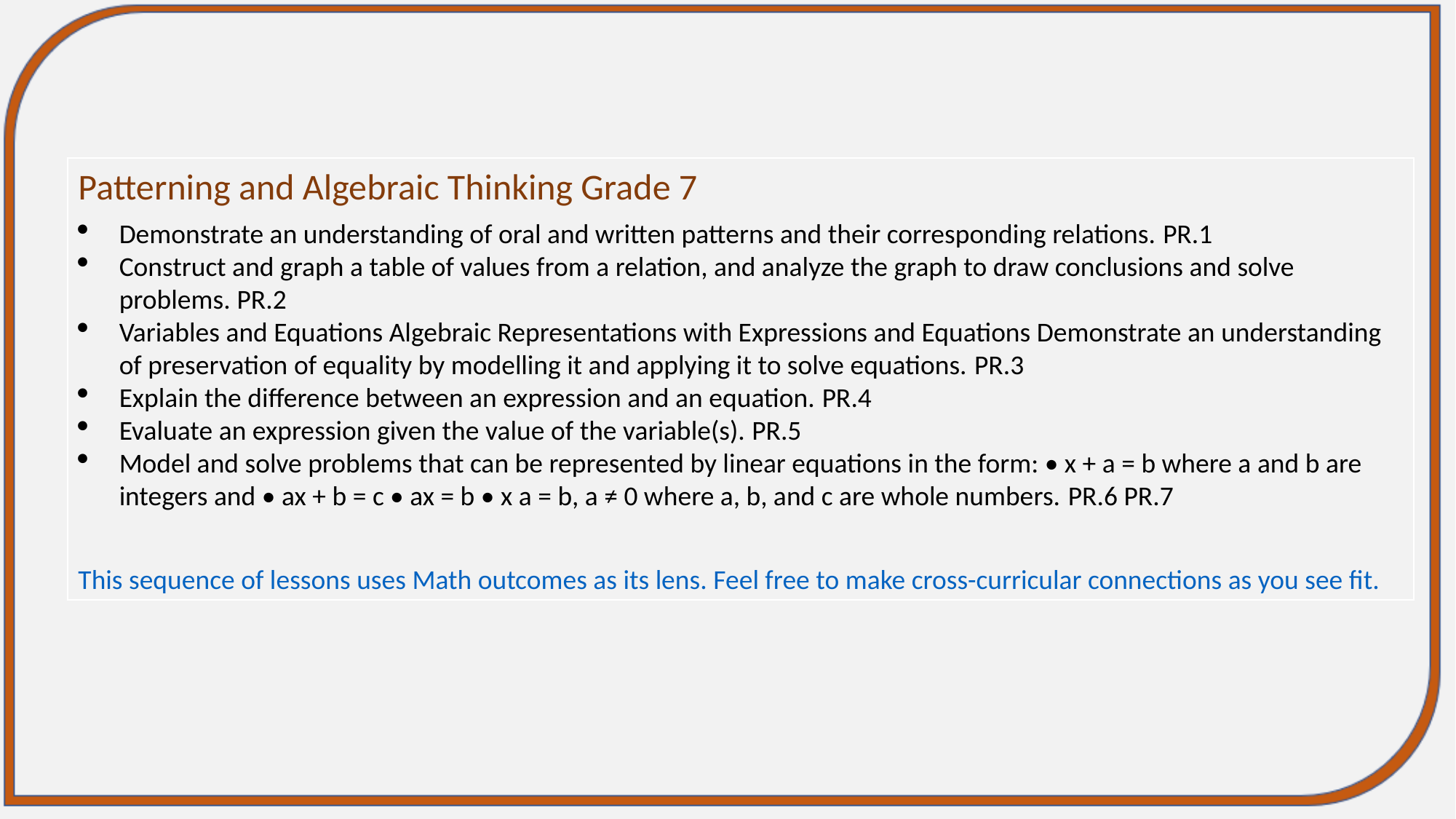

Patterning and Algebraic Thinking Grade 7
Demonstrate an understanding of oral and written patterns and their corresponding relations. PR.1
Construct and graph a table of values from a relation, and analyze the graph to draw conclusions and solve problems. PR.2
Variables and Equations Algebraic Representations with Expressions and Equations Demonstrate an understanding of preservation of equality by modelling it and applying it to solve equations. PR.3
Explain the difference between an expression and an equation. PR.4
Evaluate an expression given the value of the variable(s). PR.5
Model and solve problems that can be represented by linear equations in the form: • x + a = b where a and b are integers and • ax + b = c • ax = b • x a = b, a ≠ 0 where a, b, and c are whole numbers. PR.6 PR.7

This sequence of lessons uses Math outcomes as its lens. Feel free to make cross-curricular connections as you see fit.